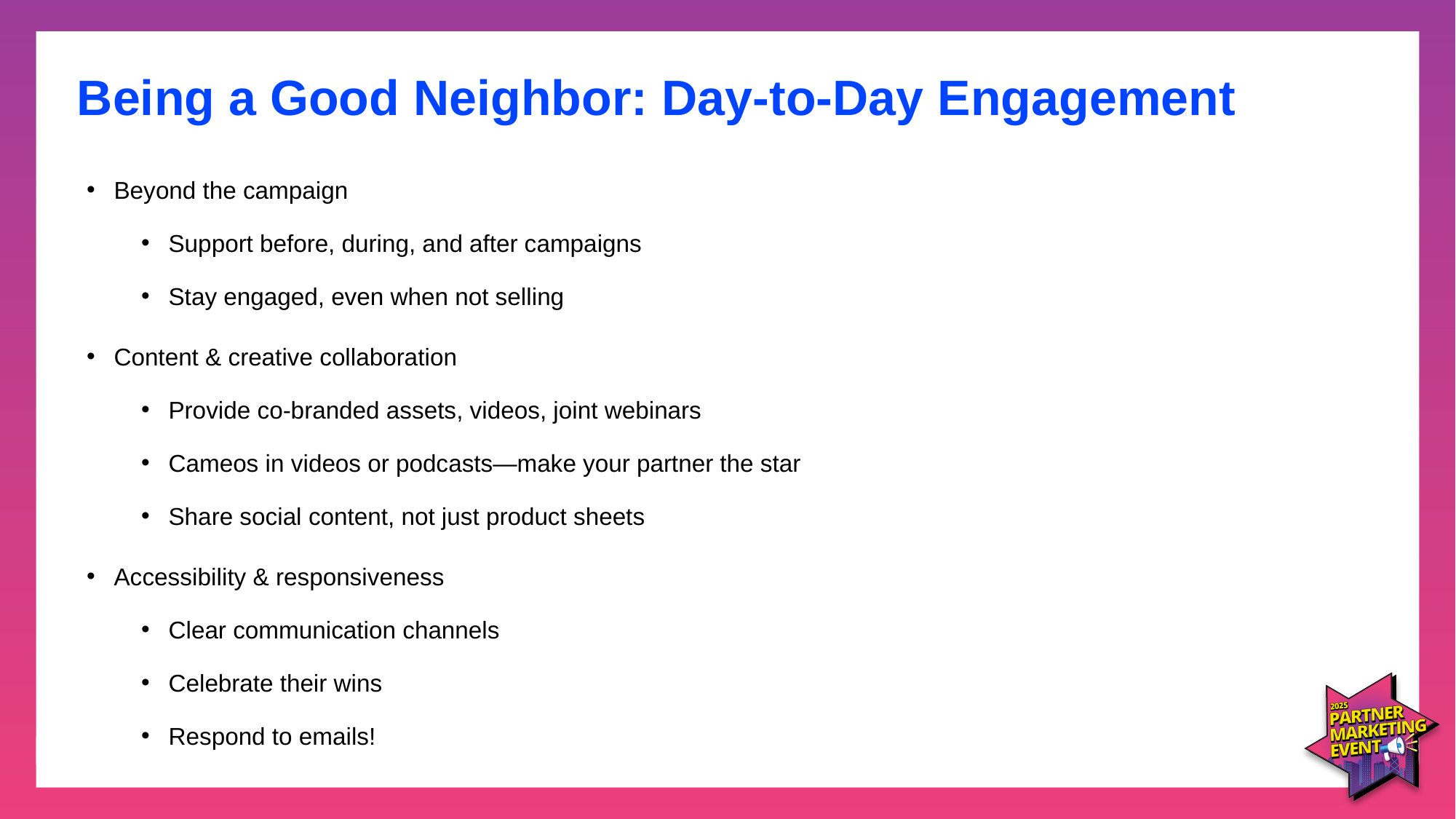

# Being a Good Neighbor: Day-to-Day Engagement
Beyond the campaign
Support before, during, and after campaigns
Stay engaged, even when not selling
Content & creative collaboration
Provide co-branded assets, videos, joint webinars
Cameos in videos or podcasts—make your partner the star
Share social content, not just product sheets
Accessibility & responsiveness
Clear communication channels
Celebrate their wins
Respond to emails!